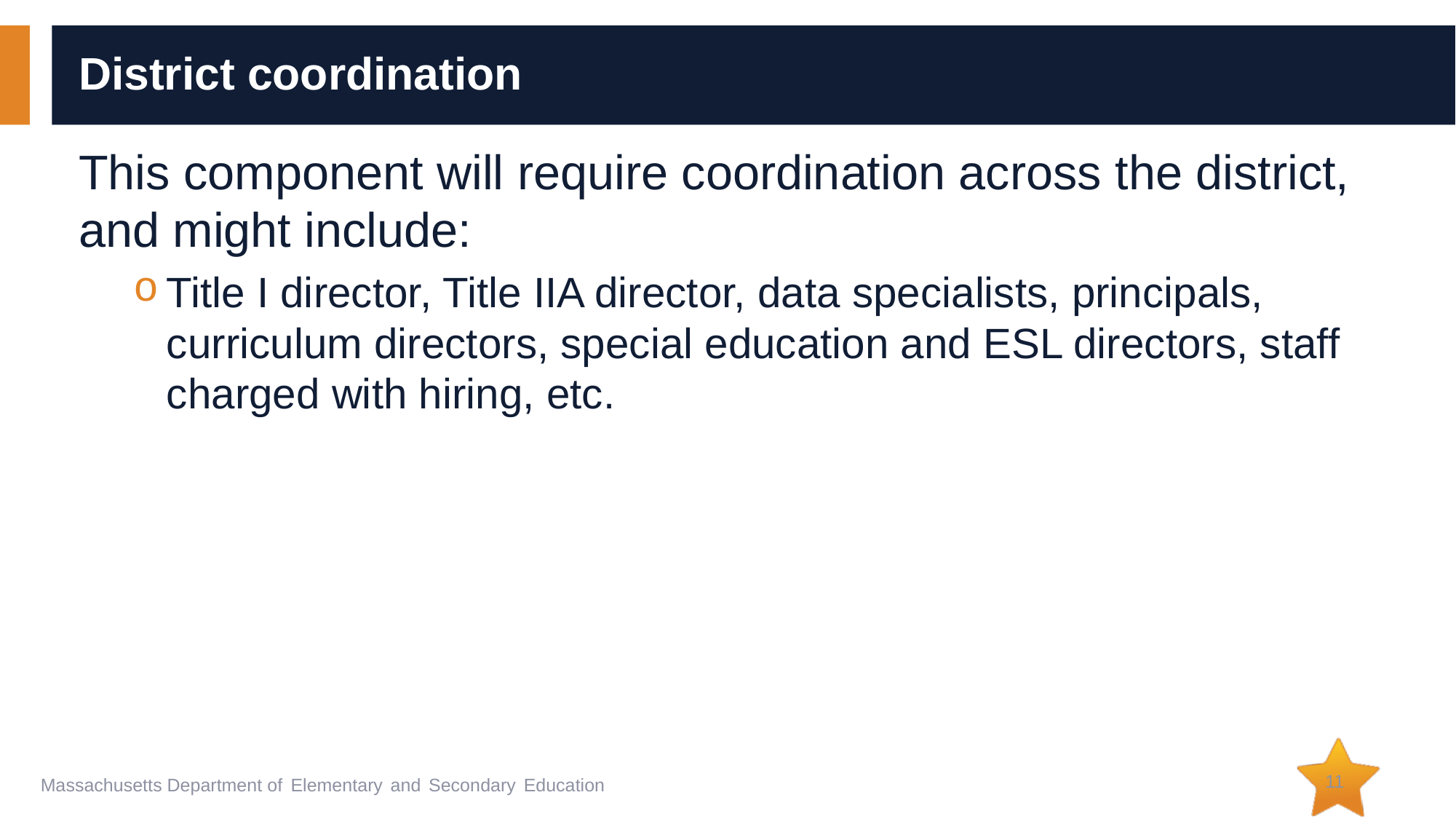

# District coordination
This component will require coordination across the district, and might include:
Title I director, Title IIA director, data specialists, principals, curriculum directors, special education and ESL directors, staff charged with hiring, etc.
11